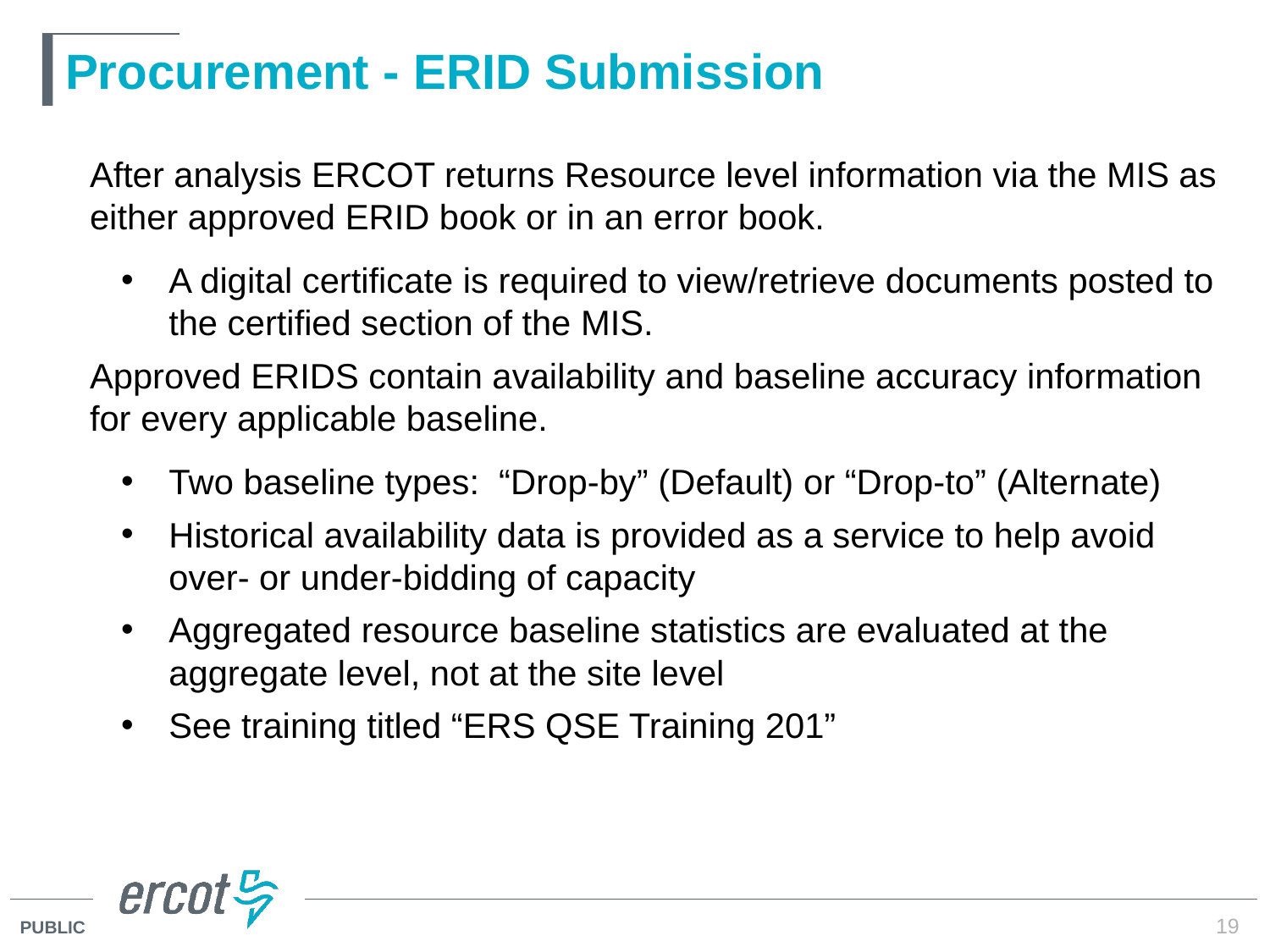

# Procurement - ERID Submission

After analysis ERCOT returns Resource level information via the MIS as either approved ERID book or in an error book.
A digital certificate is required to view/retrieve documents posted to the certified section of the MIS.
Approved ERIDS contain availability and baseline accuracy information for every applicable baseline.
Two baseline types:  “Drop-by” (Default) or “Drop-to” (Alternate)
Historical availability data is provided as a service to help avoid over- or under-bidding of capacity
Aggregated resource baseline statistics are evaluated at the aggregate level, not at the site level
See training titled “ERS QSE Training 201”

19